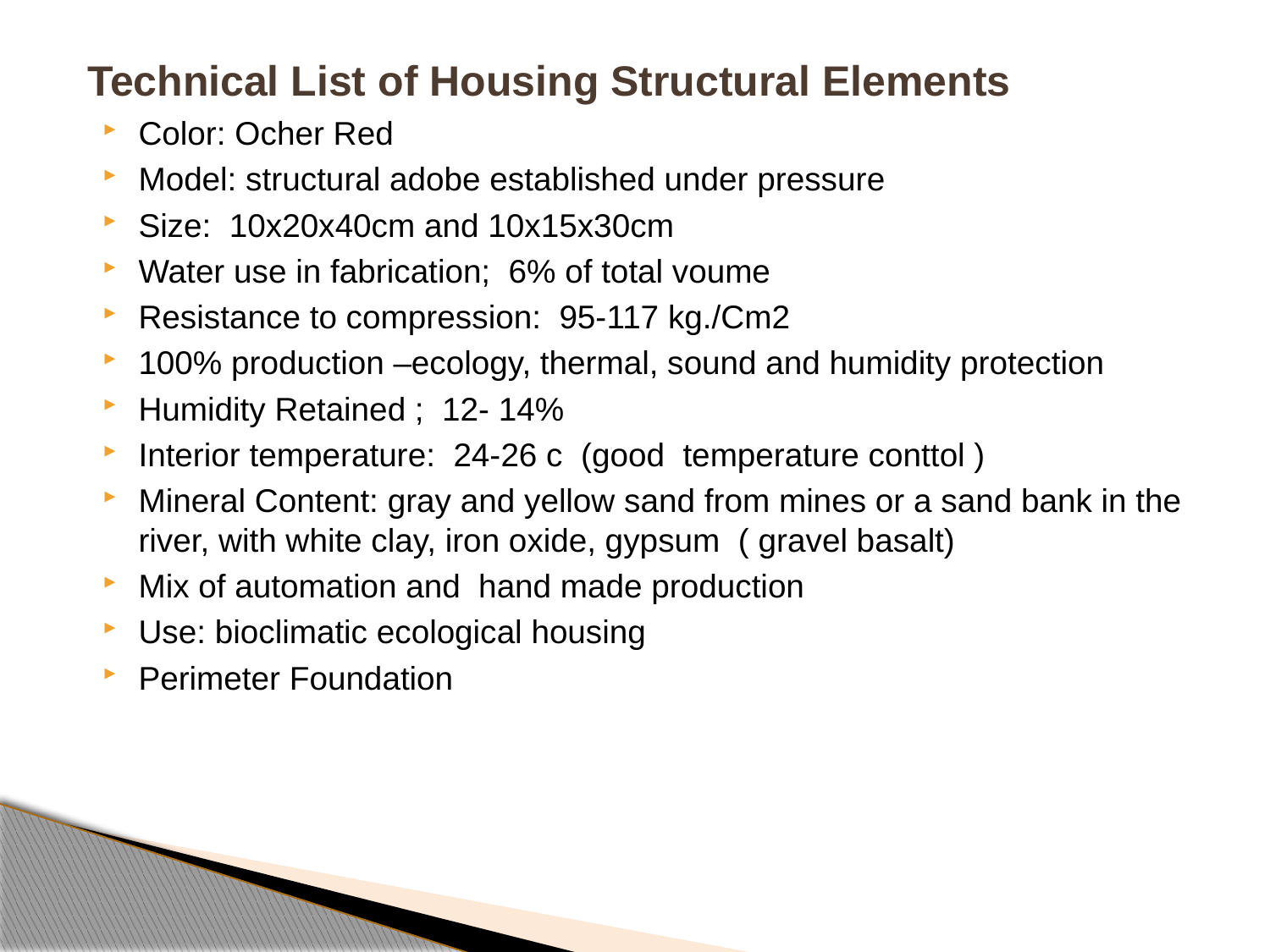

# Technical List of Housing Structural Elements
Color: Ocher Red
Model: structural adobe established under pressure
Size:  10x20x40cm and 10x15x30cm
Water use in fabrication;  6% of total voume
Resistance to compression:  95-117 kg./Cm2
100% production –ecology, thermal, sound and humidity protection
Humidity Retained ;  12- 14%
Interior temperature:  24-26 c  (good  temperature conttol )
Mineral Content: gray and yellow sand from mines or a sand bank in the river, with white clay, iron oxide, gypsum  ( gravel basalt)
Mix of automation and  hand made production
Use: bioclimatic ecological housing
Perimeter Foundation